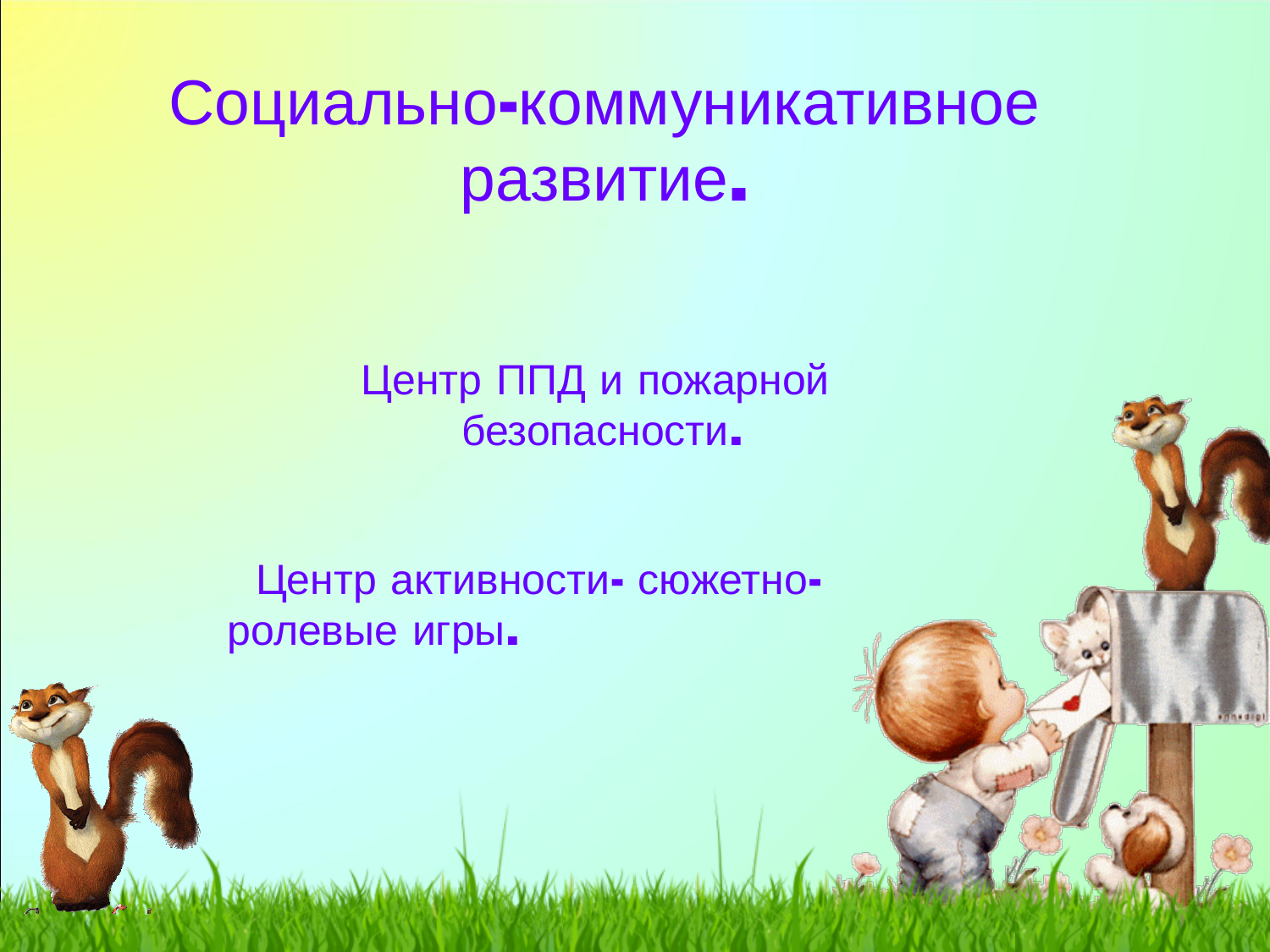

# Социально-коммуникативное развитие.
Центр ППД и пожарной  безопасности.
  Центр активности- сюжетно-ролевые игры.